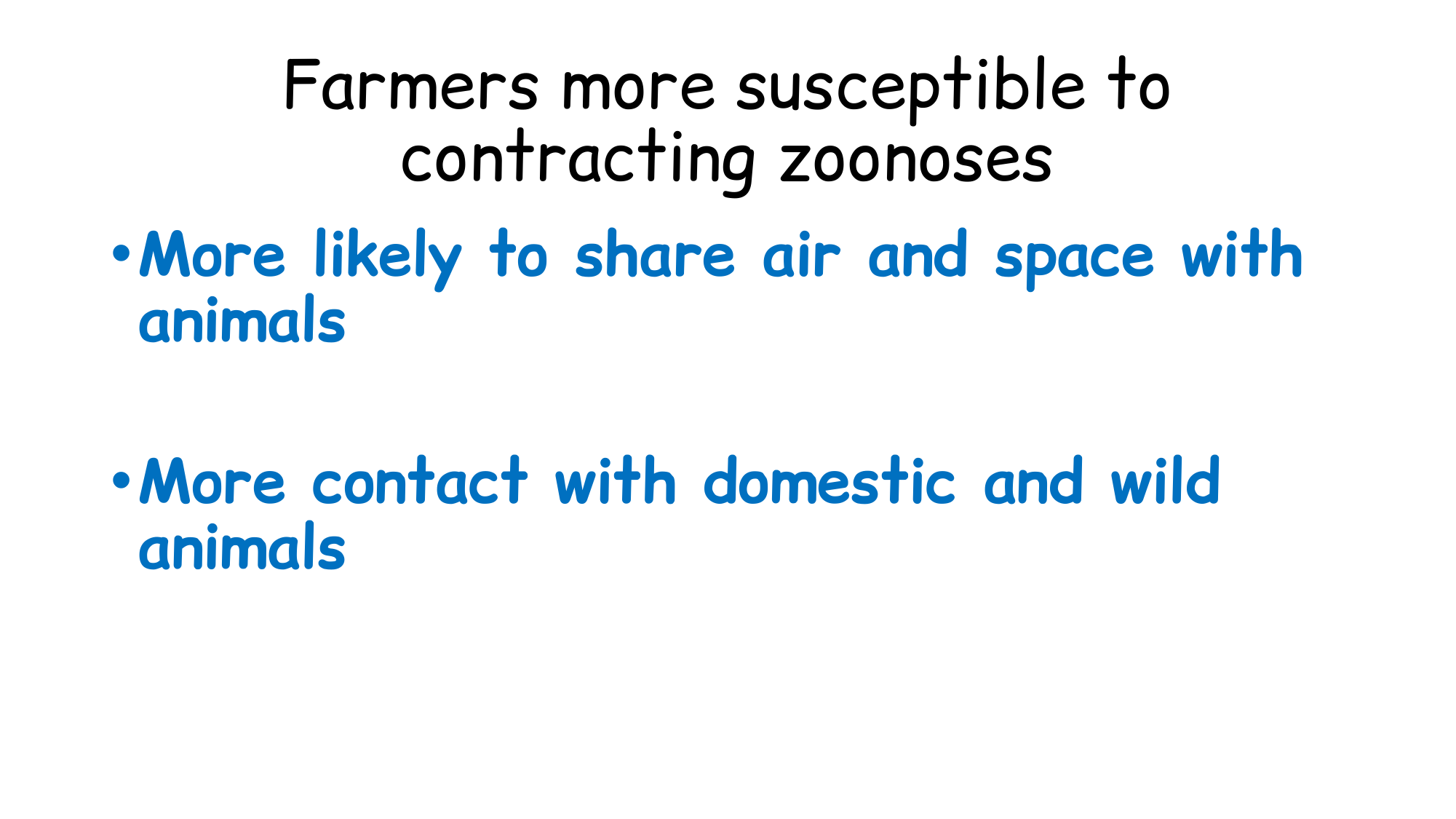

# Farmers more susceptible to contracting zoonoses
More likely to share air and space with animals

More contact with domestic and wild animals